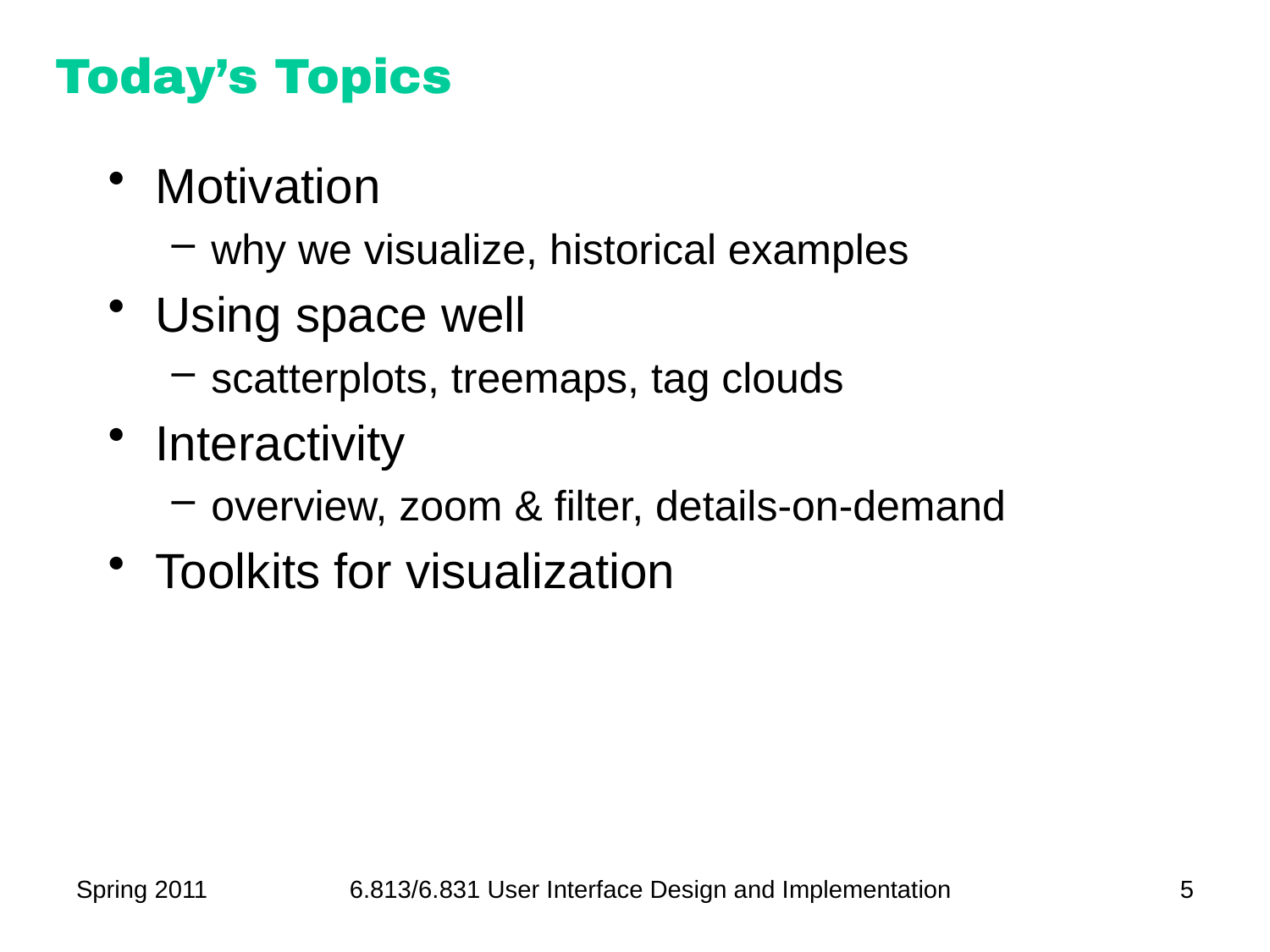

# Today’s Topics
Motivation
why we visualize, historical examples
Using space well
scatterplots, treemaps, tag clouds
Interactivity
overview, zoom & filter, details-on-demand
Toolkits for visualization

Spring 2011
6.813/6.831 User Interface Design and Implementation
5